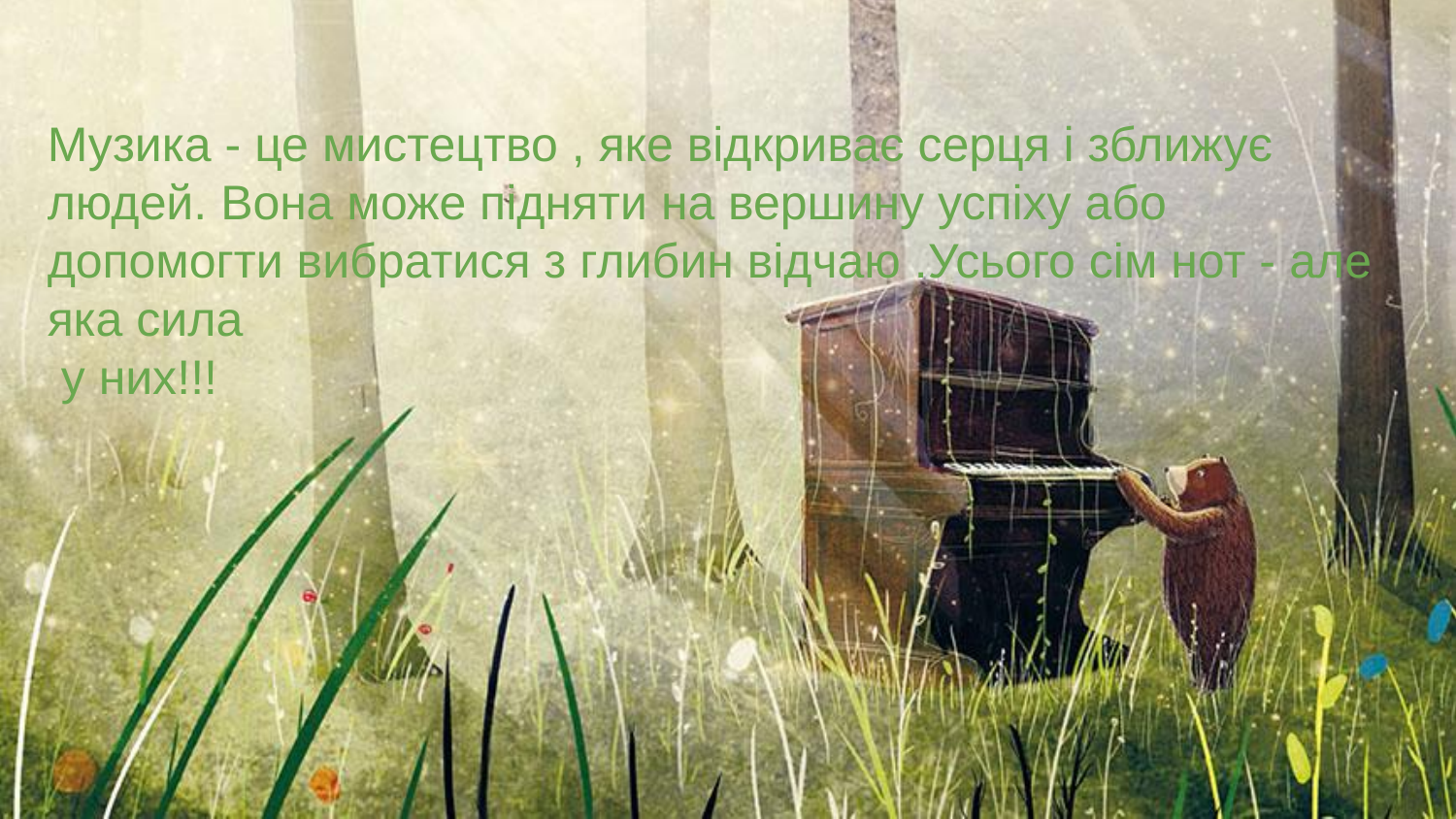

#
Музика - це мистецтво , яке відкриває серця і зближує людей. Вона може підняти на вершину успіху або допомогти вибратися з глибин відчаю .Усього сім нот - але яка сила
 у них!!!